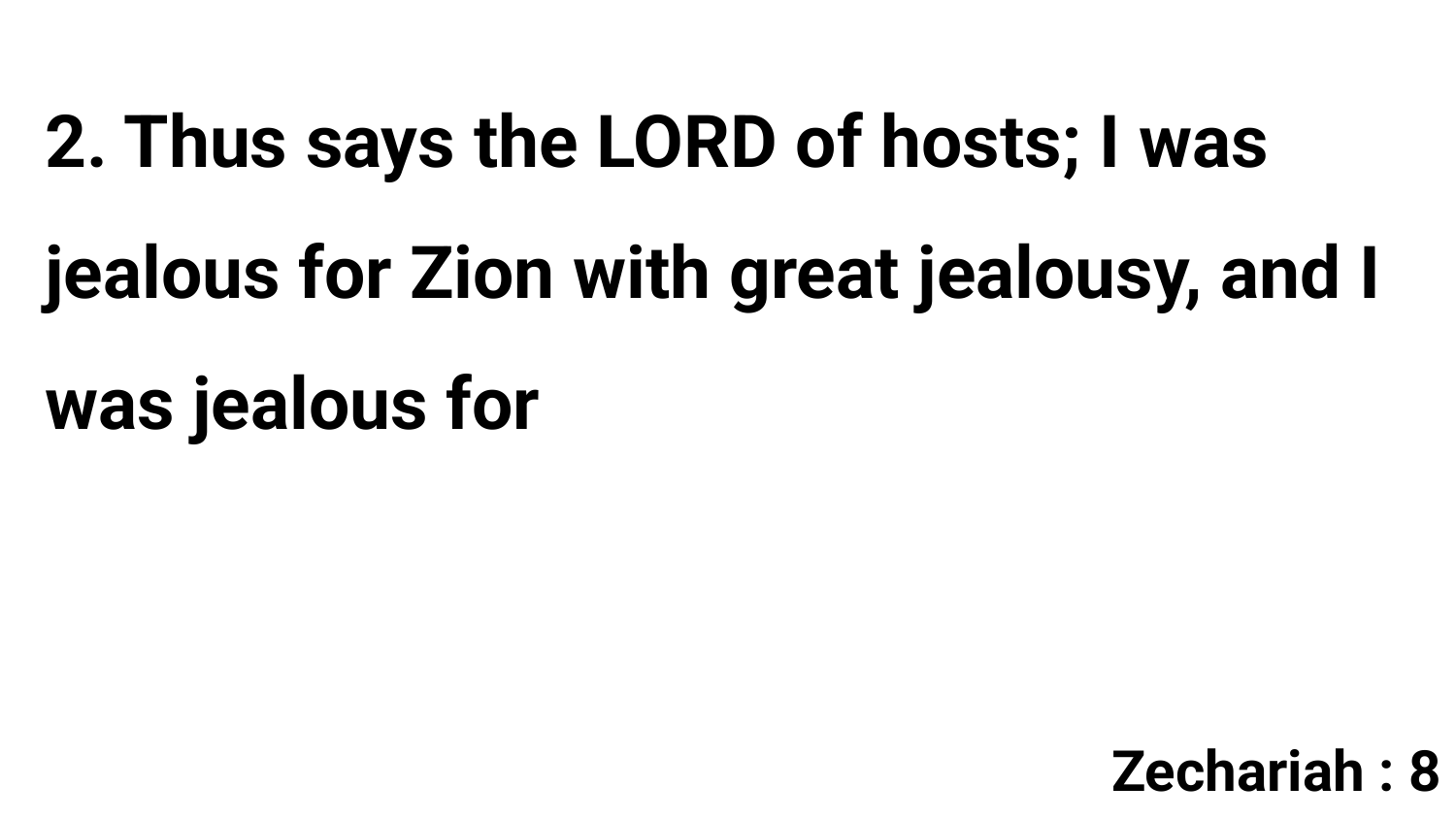

2. Thus says the LORD of hosts; I was jealous for Zion with great jealousy, and I was jealous for
Zechariah : 8